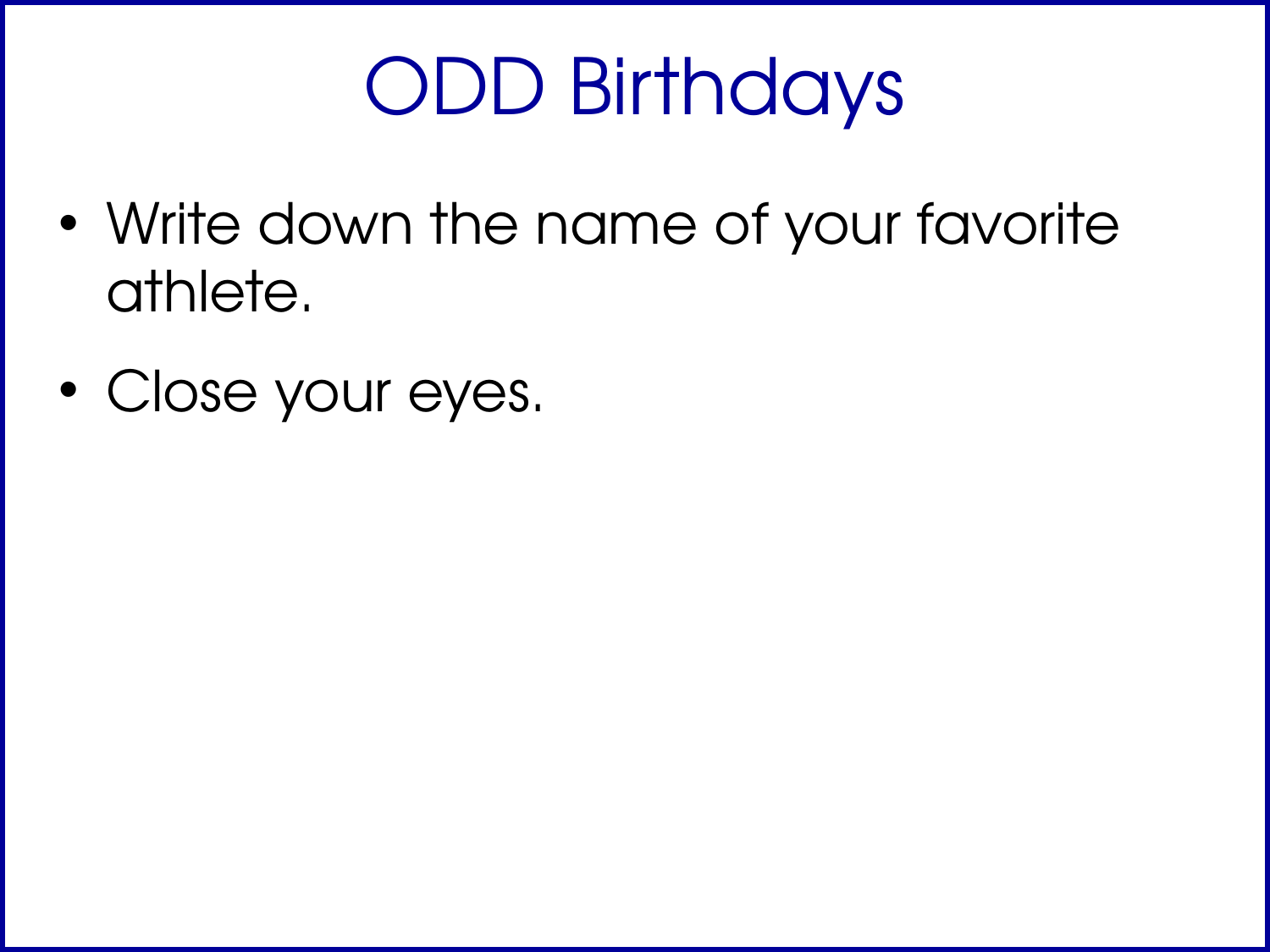

# ODD Birthdays
Write down the name of your favorite athlete.
Close your eyes.